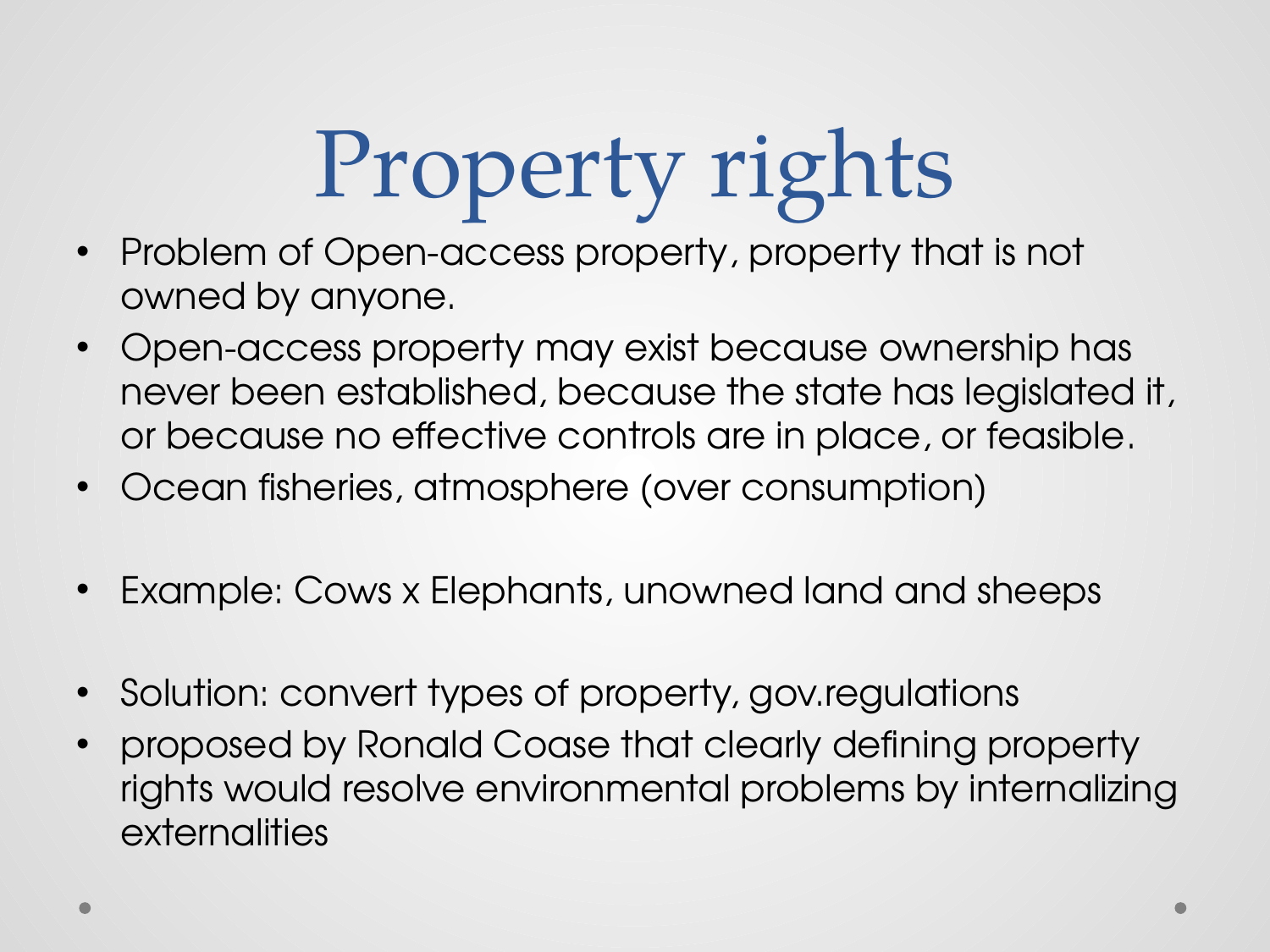

# Property rights
Problem of Open-access property, property that is not owned by anyone.
Open-access property may exist because ownership has never been established, because the state has legislated it, or because no effective controls are in place, or feasible.
Ocean fisheries, atmosphere (over consumption)

Example: Cows x Elephants, unowned land and sheeps

Solution: convert types of property, gov.regulations
proposed by Ronald Coase that clearly defining property rights would resolve environmental problems by internalizing externalities